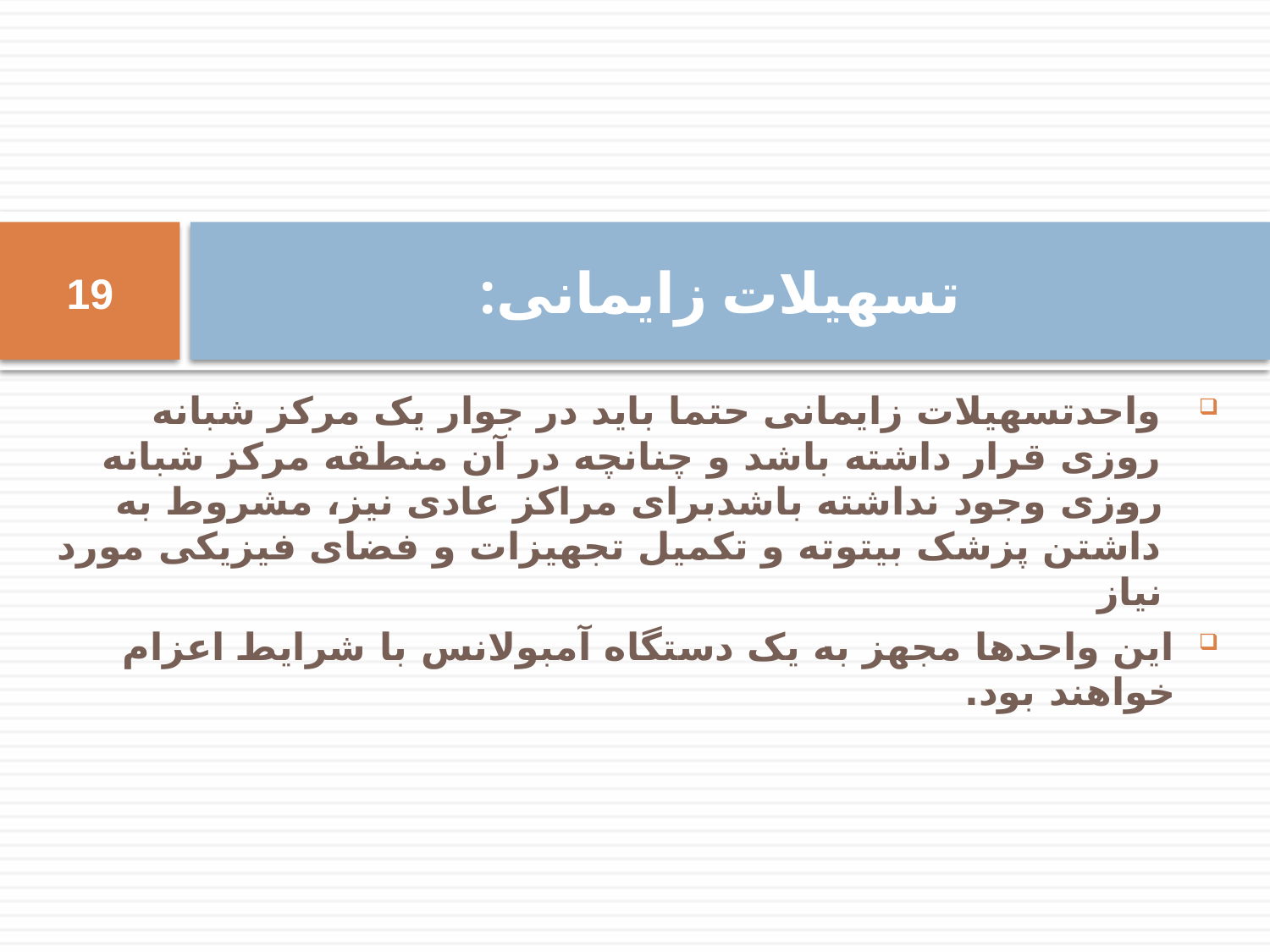

# تسهیلات زایمانی:
19
واحدتسهیلات زایمانی حتما باید در جوار یک مرکز شبانه روزی قرار داشته باشد و چنانچه در آن منطقه مرکز شبانه روزی وجود نداشته باشدبرای مراکز عادی نیز، مشروط به داشتن پزشک بیتوته و تکمیل تجهیزات و فضای فیزیکی مورد نیاز
این واحدها مجهز به یک دستگاه آمبولانس با شرایط اعزام خواهند بود.